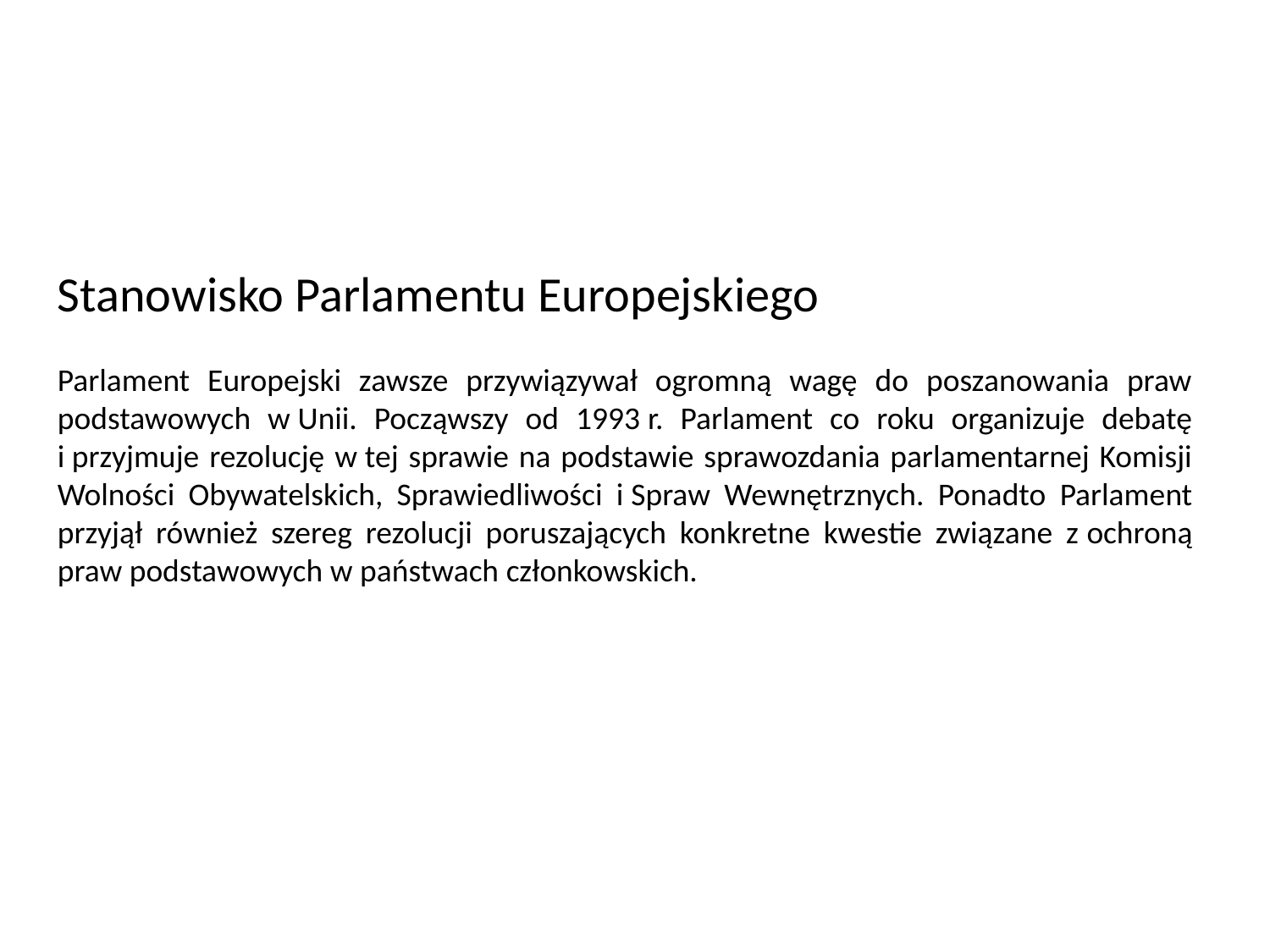

Stanowisko Parlamentu Europejskiego

Parlament Europejski zawsze przywiązywał ogromną wagę do poszanowania praw podstawowych w Unii. Począwszy od 1993 r. Parlament co roku organizuje debatę i przyjmuje rezolucję w tej sprawie na podstawie sprawozdania parlamentarnej Komisji Wolności Obywatelskich, Sprawiedliwości i Spraw Wewnętrznych. Ponadto Parlament przyjął również szereg rezolucji poruszających konkretne kwestie związane z ochroną praw podstawowych w państwach członkowskich.